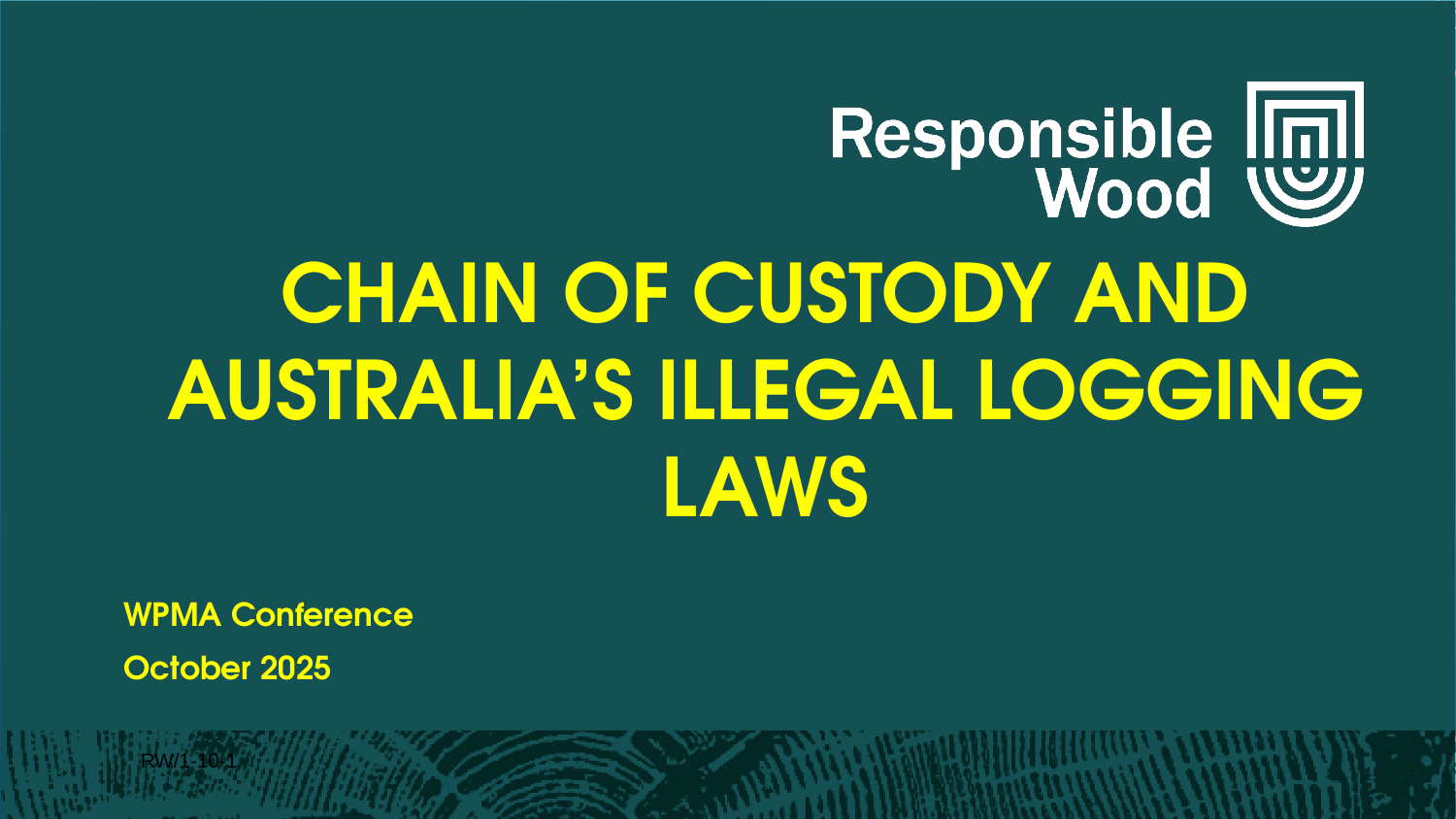

# Chain of Custody and Australia’s Illegal Logging Laws
WPMA Conference
October 2025